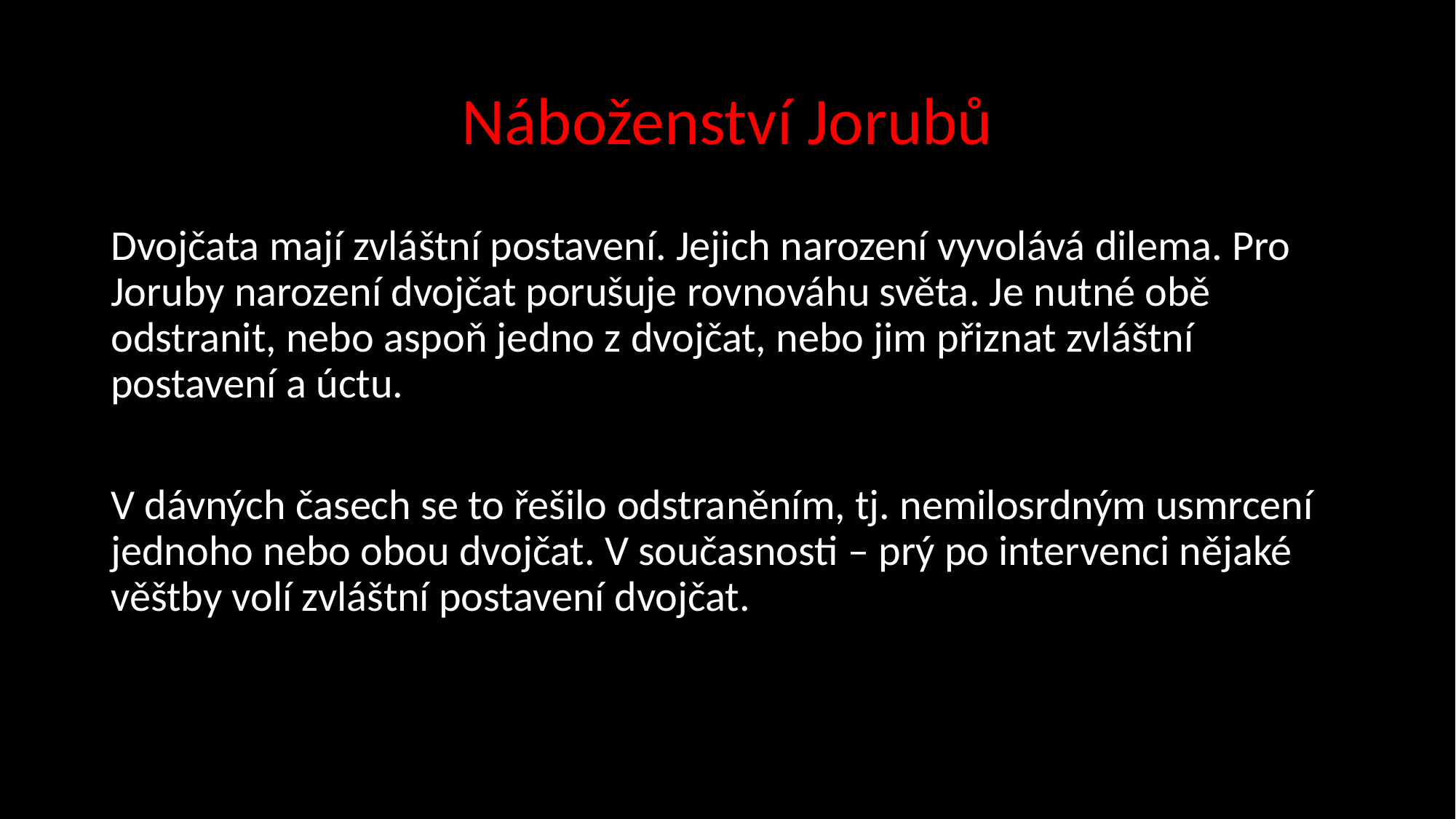

# Náboženství Jorubů
Dvojčata mají zvláštní postavení. Jejich narození vyvolává dilema. Pro Joruby narození dvojčat porušuje rovnováhu světa. Je nutné obě odstranit, nebo aspoň jedno z dvojčat, nebo jim přiznat zvláštní postavení a úctu.

V dávných časech se to řešilo odstraněním, tj. nemilosrdným usmrcení jednoho nebo obou dvojčat. V současnosti – prý po intervenci nějaké věštby volí zvláštní postavení dvojčat.